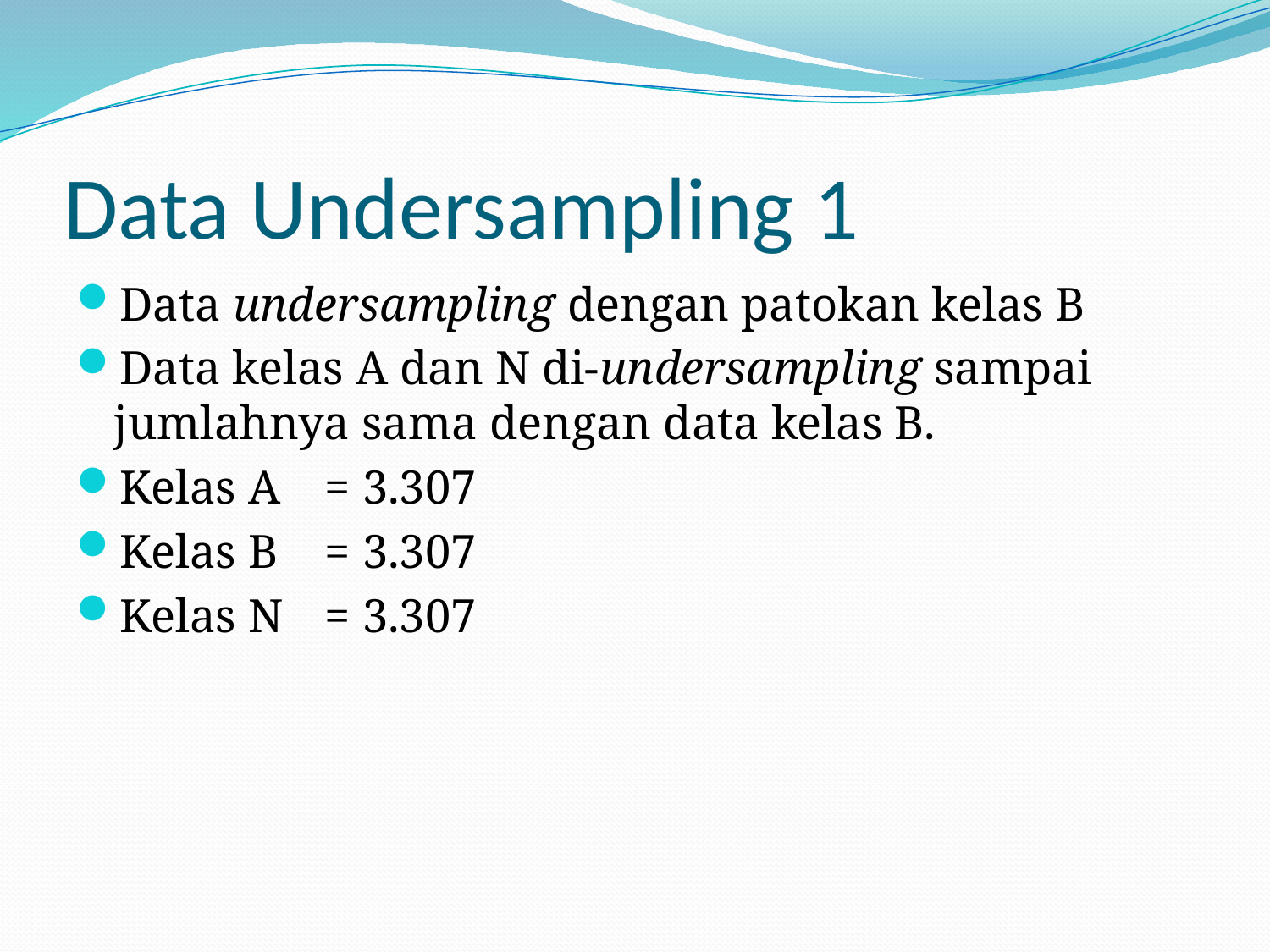

# Data Undersampling 1
Data undersampling dengan patokan kelas B
Data kelas A dan N di-undersampling sampai jumlahnya sama dengan data kelas B.
Kelas A 	= 3.307
Kelas B 	= 3.307
Kelas N 	= 3.307